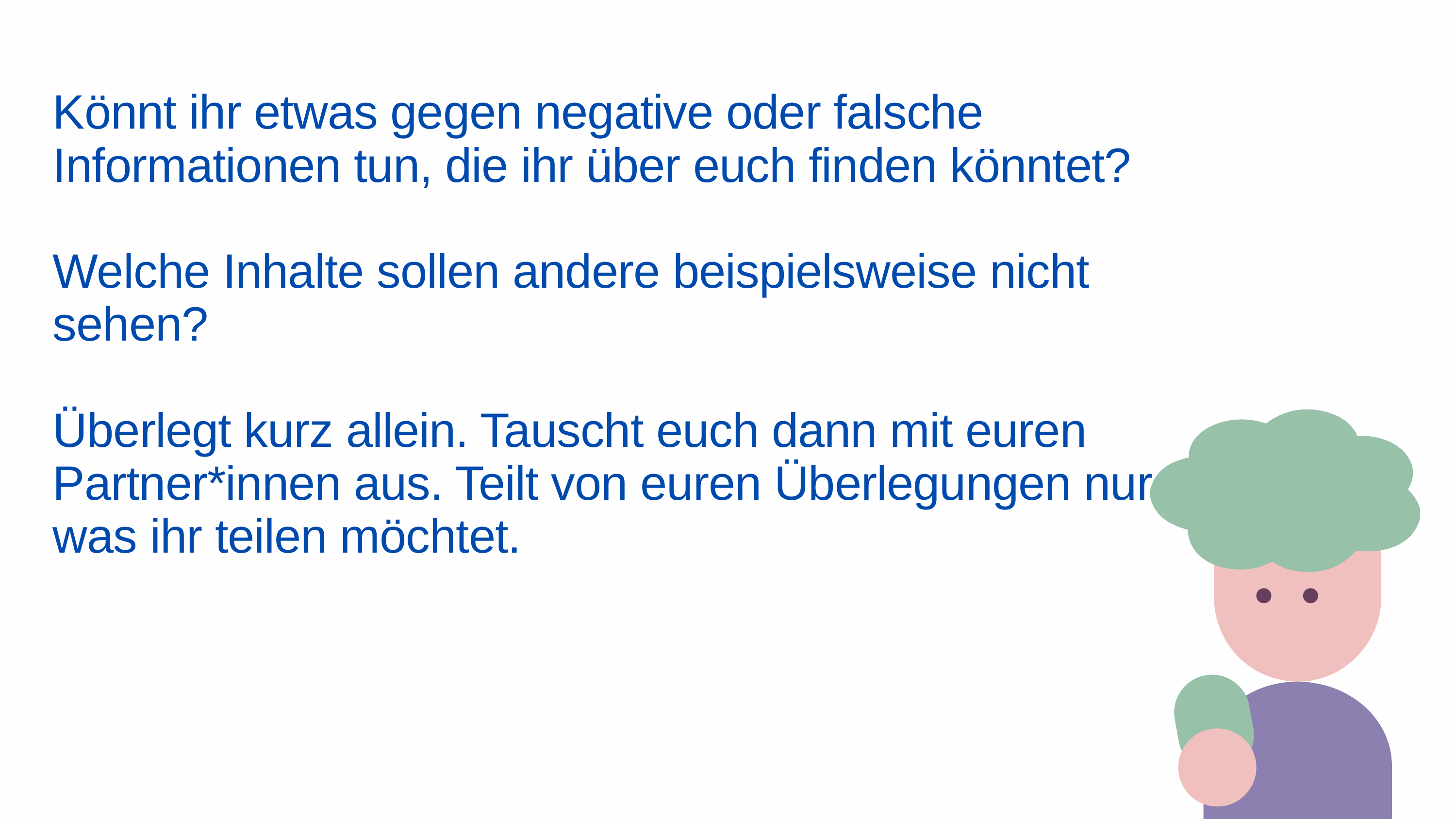

Könnt ihr etwas gegen negative oder falsche Informationen tun, die ihr über euch finden könntet?

Welche Inhalte sollen andere beispielsweise nicht sehen?

Überlegt kurz allein. Tauscht euch dann mit euren Partner*innen aus. Teilt von euren Überlegungen nur, was ihr teilen möchtet.